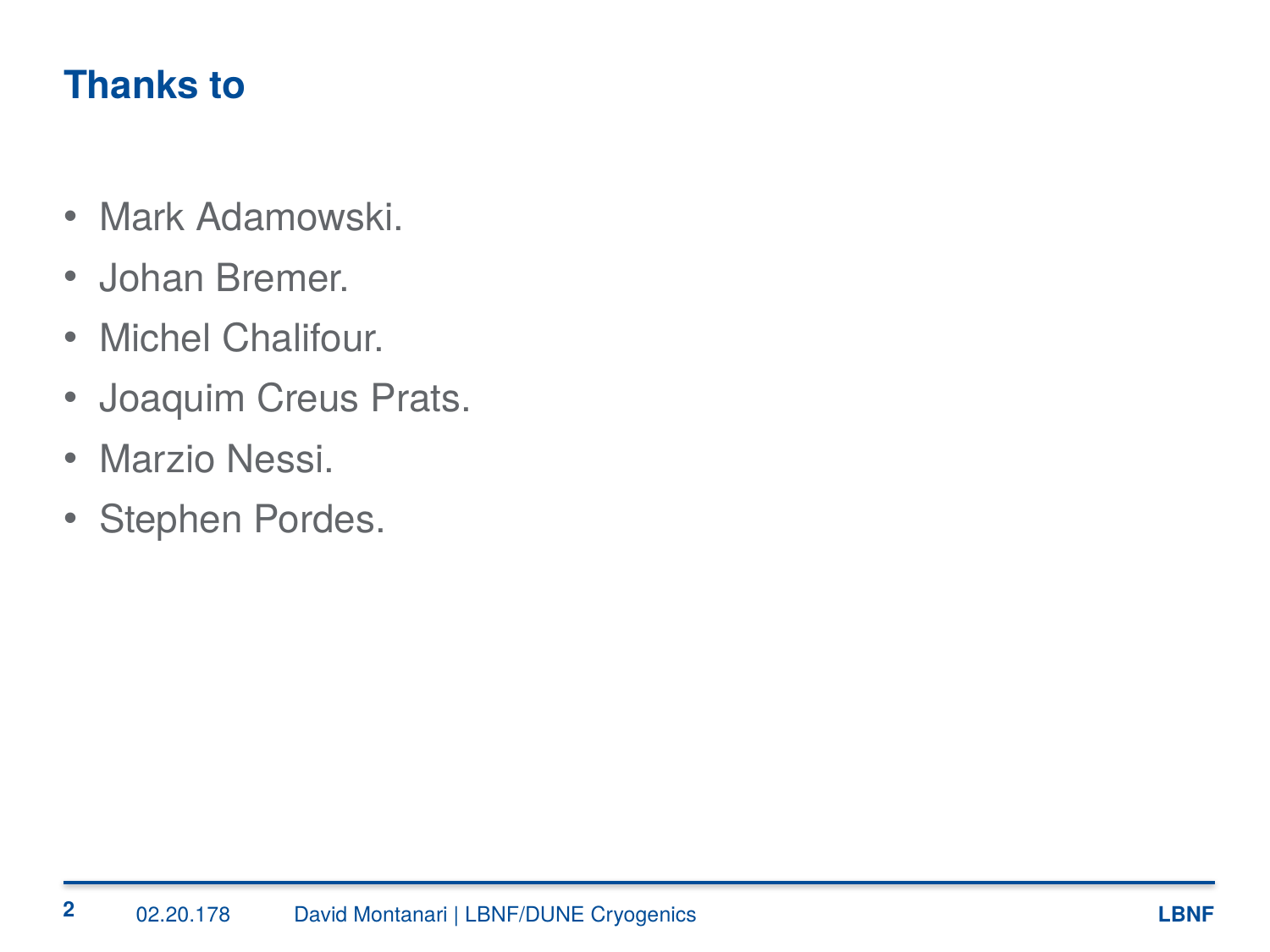

# Thanks to
Mark Adamowski.
Johan Bremer.
Michel Chalifour.
Joaquim Creus Prats.
Marzio Nessi.
Stephen Pordes.

2
02.20.178
David Montanari | LBNF/DUNE Cryogenics